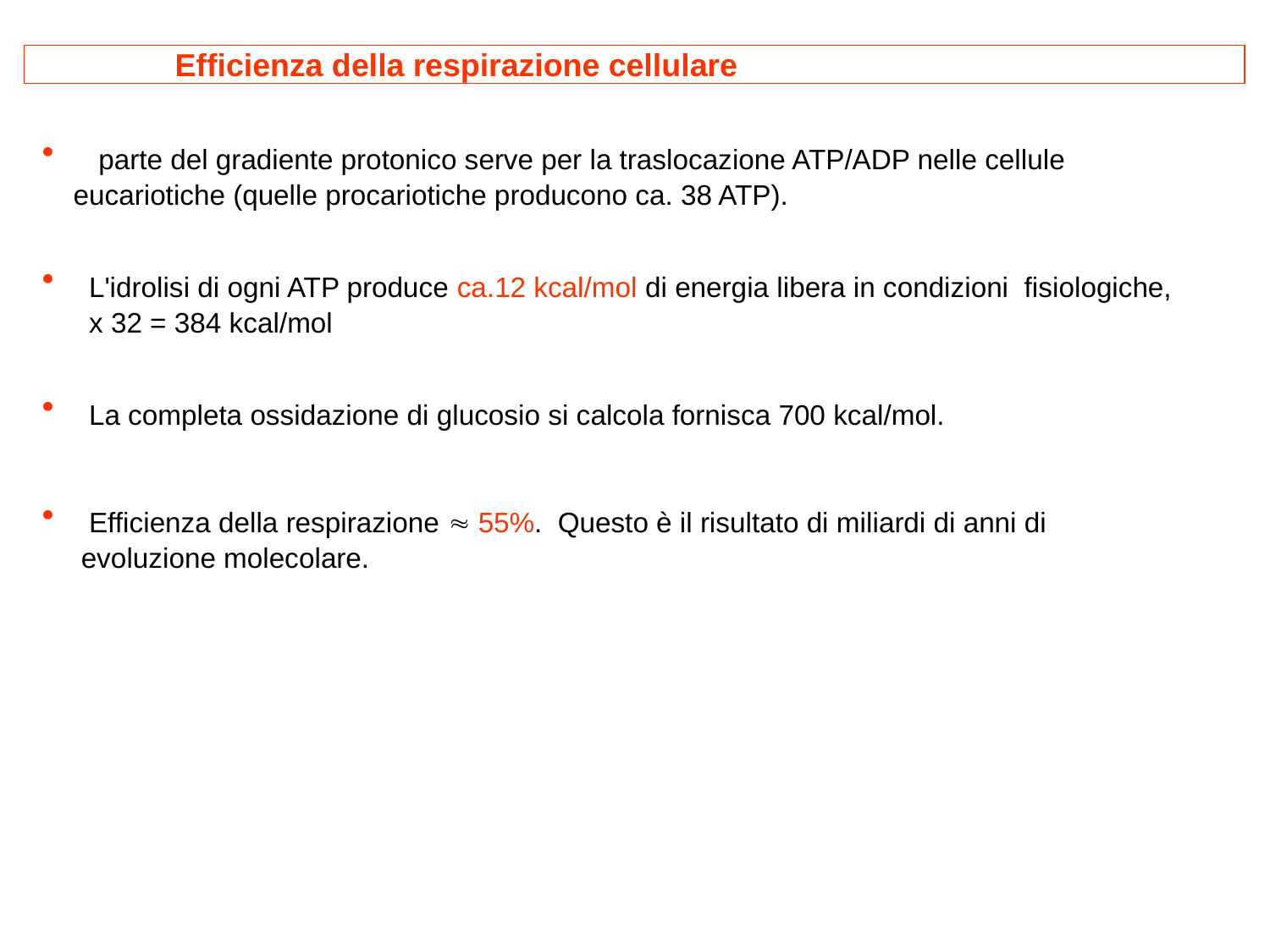

Efficienza della respirazione cellulare
  parte del gradiente protonico serve per la traslocazione ATP/ADP nelle cellule
    eucariotiche (quelle procariotiche producono ca. 38 ATP).

 L'idrolisi di ogni ATP produce ca.12 kcal/mol di energia libera in condizioni  fisiologiche,
      x 32 = 384 kcal/mol

 La completa ossidazione di glucosio si calcola fornisca 700 kcal/mol.

 Efficienza della respirazione ≈ 55%.  Questo è il risultato di miliardi di anni di
     evoluzione molecolare.